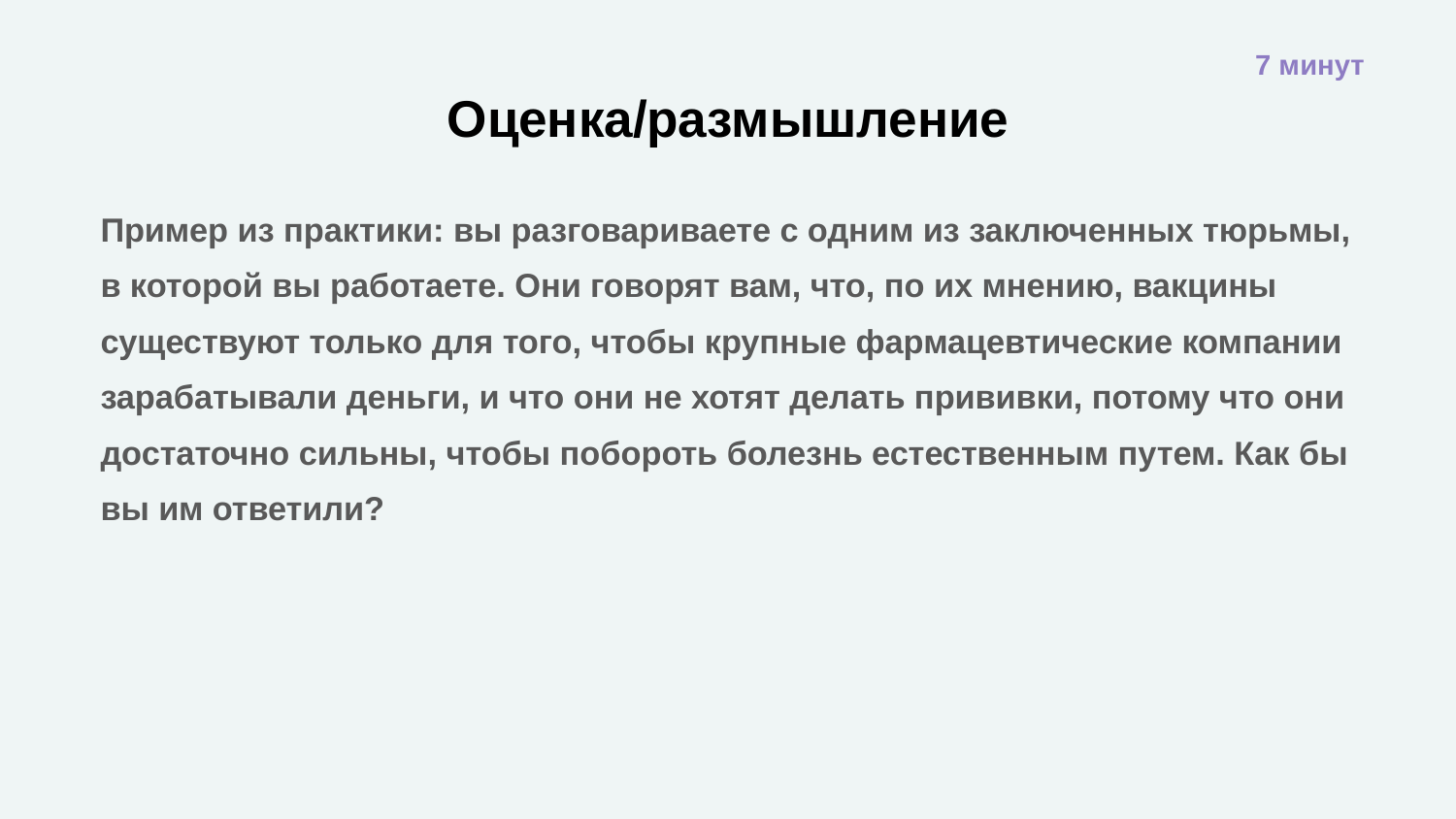

7 минут
# Оценка/размышление
Пример из практики: вы разговариваете с одним из заключенных тюрьмы, в которой вы работаете. Они говорят вам, что, по их мнению, вакцины существуют только для того, чтобы крупные фармацевтические компании зарабатывали деньги, и что они не хотят делать прививки, потому что они достаточно сильны, чтобы побороть болезнь естественным путем. Как бы вы им ответили?